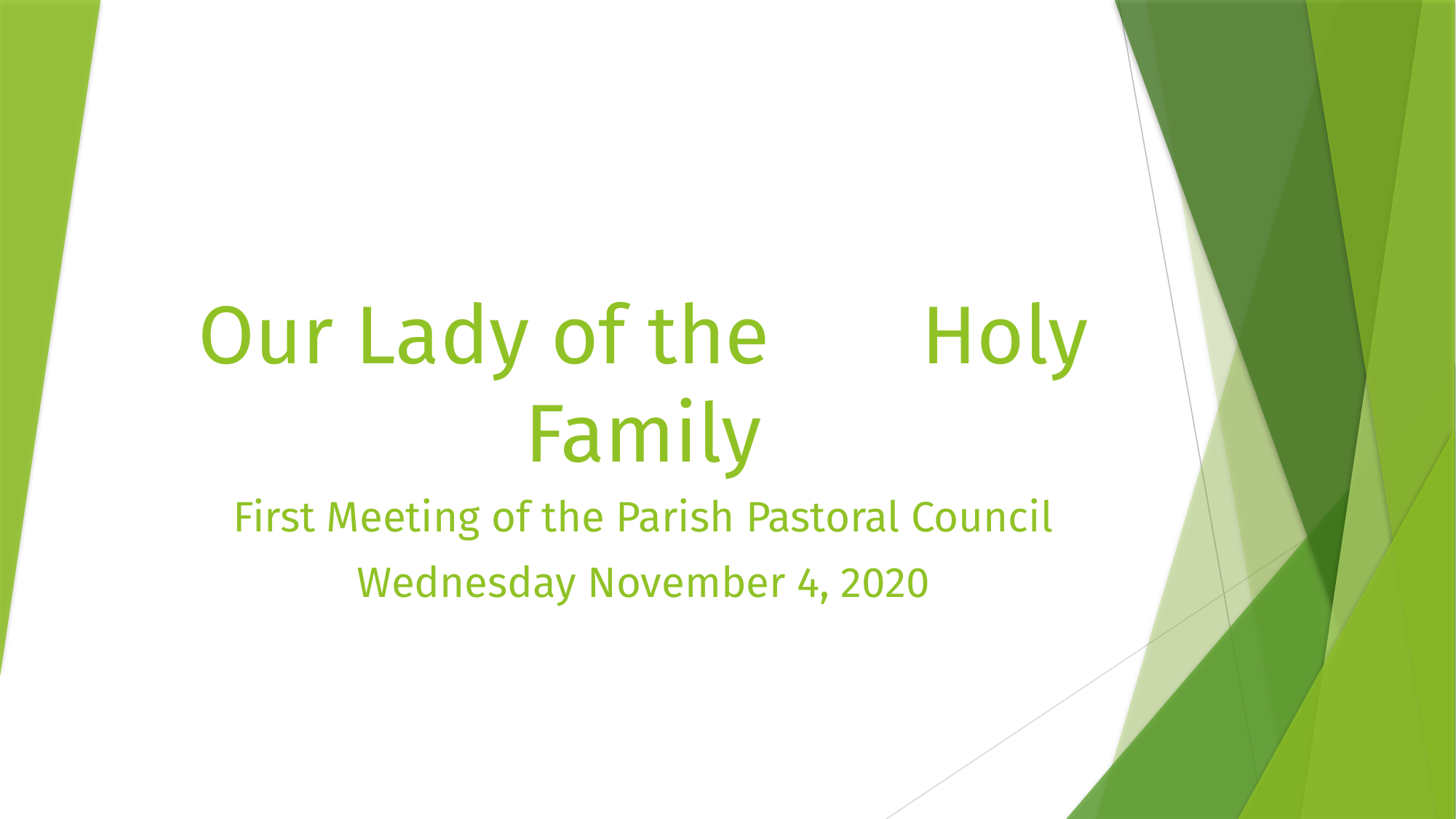

# Our Lady of the       Holy Family
First Meeting of the Parish Pastoral Council
Wednesday November 4, 2020